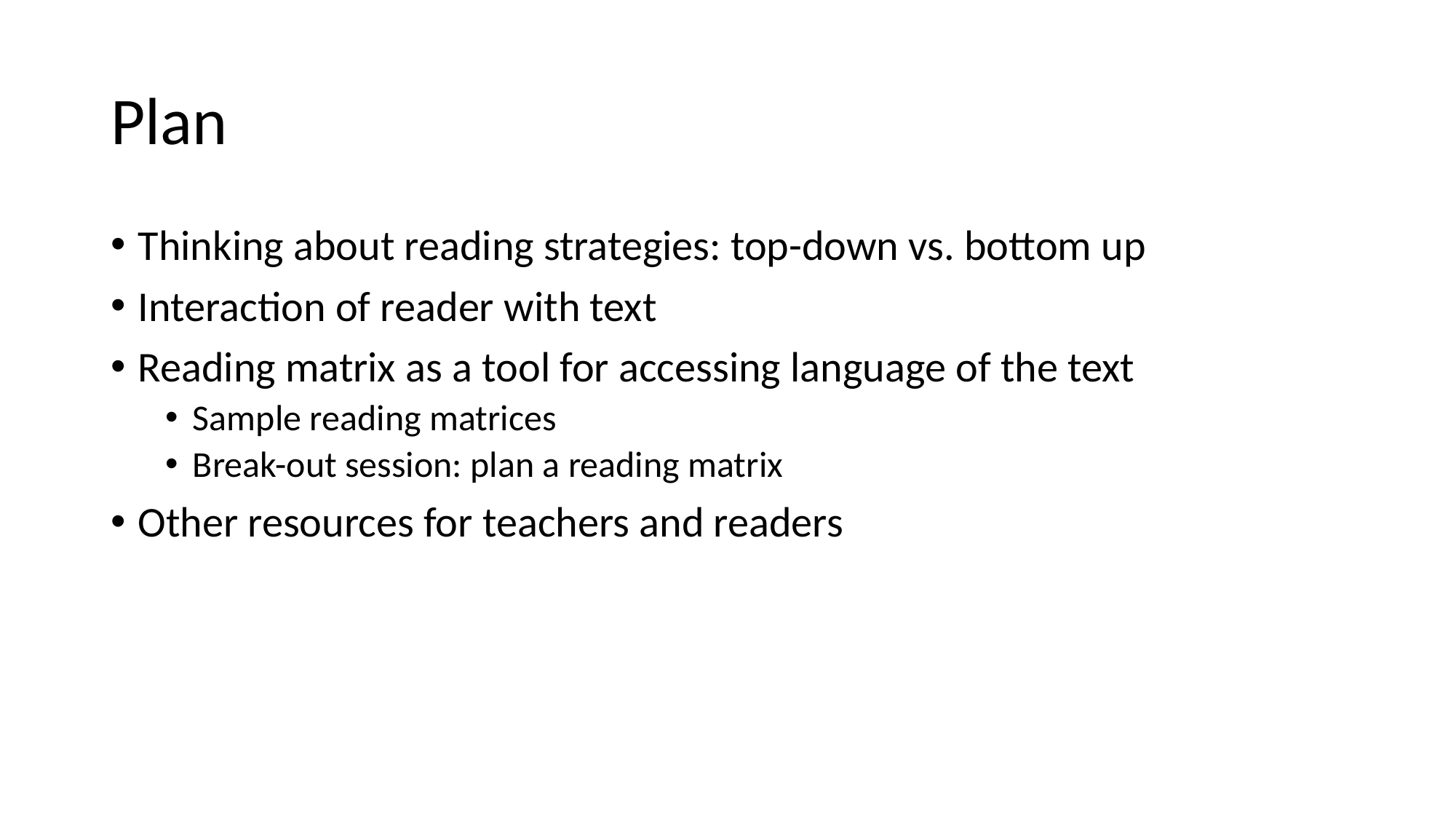

# Plan
Thinking about reading strategies: top-down vs. bottom up
Interaction of reader with text
Reading matrix as a tool for accessing language of the text
Sample reading matrices
Break-out session: plan a reading matrix
Other resources for teachers and readers